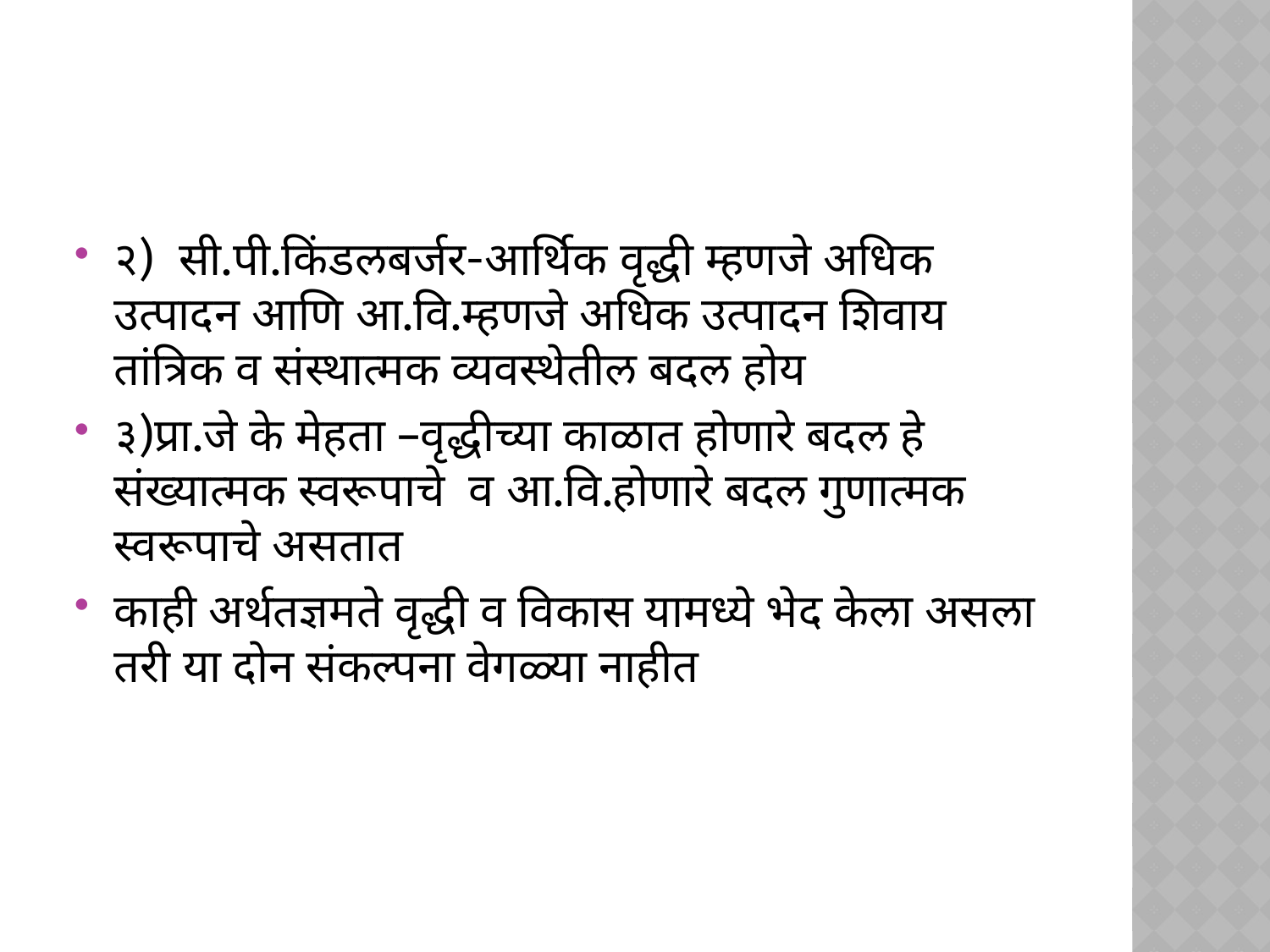

#
२)  सी.पी.किंडलबर्जर-आर्थिक वृद्धी म्हणजे अधिक उत्पादन आणि आ.वि.म्हणजे अधिक उत्पादन शिवाय तांत्रिक व संस्थात्मक व्यवस्थेतील बदल होय
३)प्रा.जे के मेहता –वृद्धीच्या काळात होणारे बदल हे संख्यात्मक स्वरूपाचे  व आ.वि.होणारे बदल गुणात्मक स्वरूपाचे असतात
काही अर्थतज्ञमते वृद्धी व विकास यामध्ये भेद केला असला तरी या दोन संकल्पना वेगळ्या नाहीत